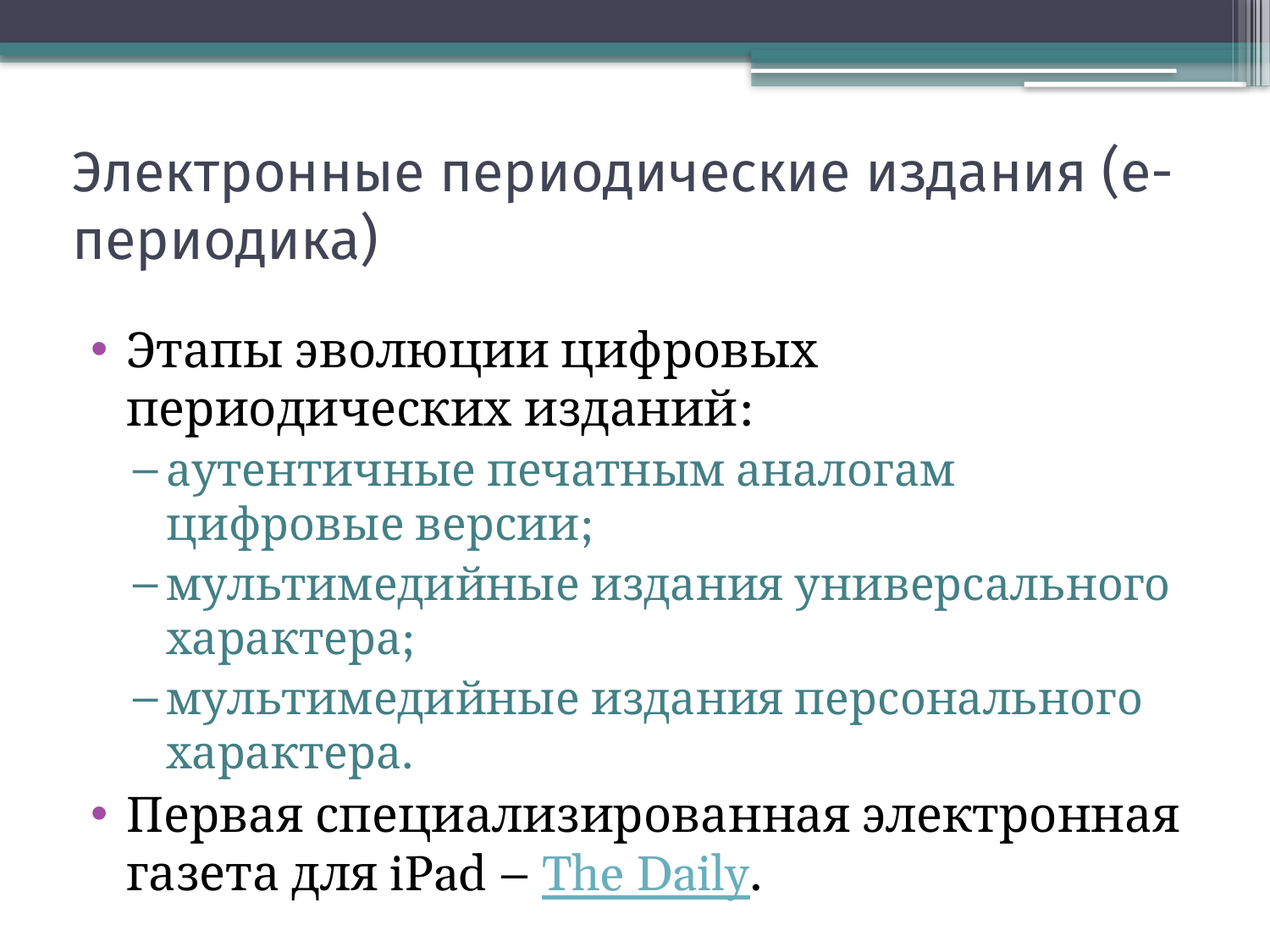

# Электронные периодические издания (е-периодика)
Этапы эволюции цифровых периодических изданий:
аутентичные печатным аналогам цифровые версии;
мультимедийные издания универсального характера;
мультимедийные издания персонального характера.
Первая специализированная электронная газета для iPad – The Daily.